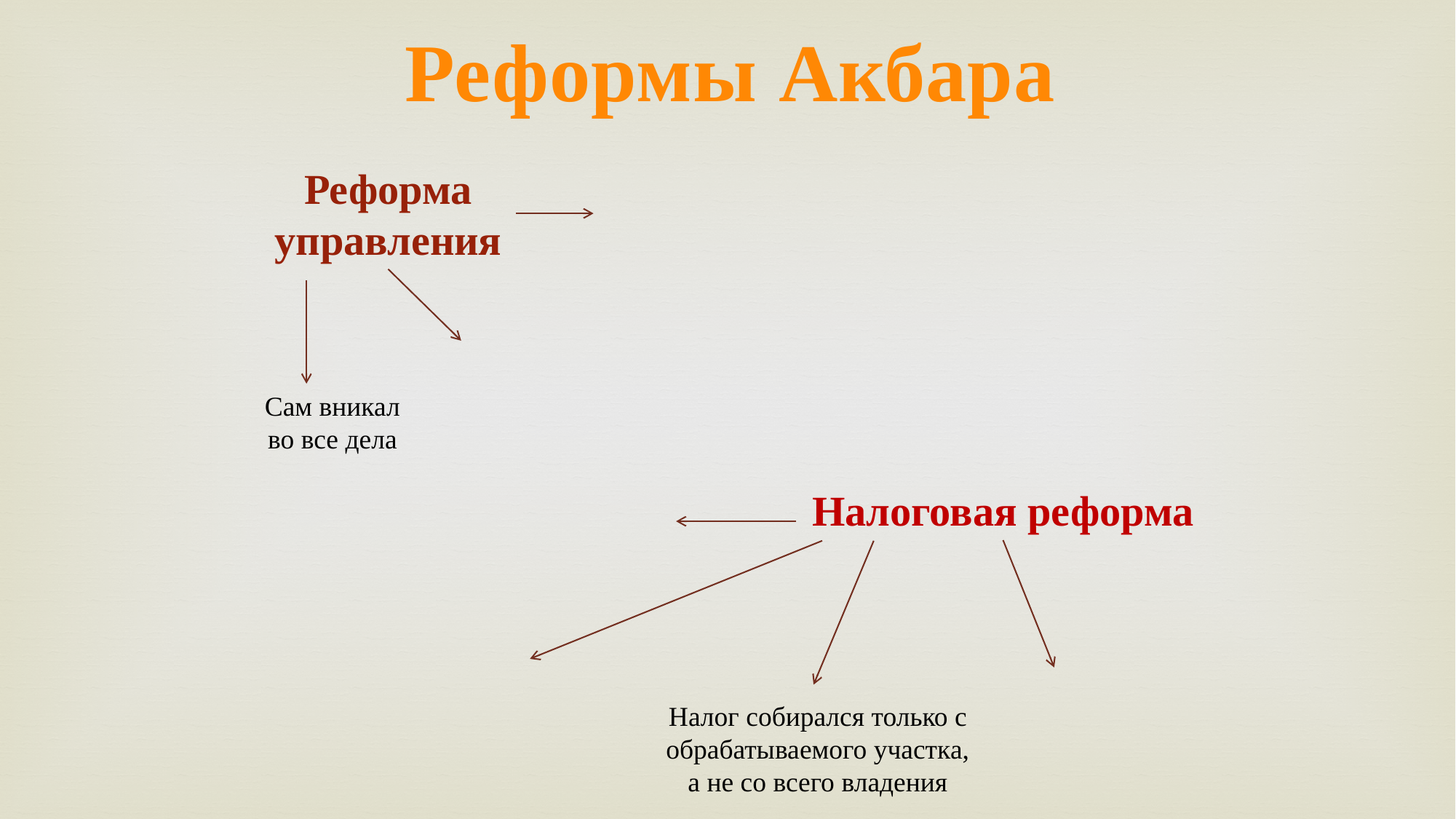

Реформы Акбара
Реформа управления
Сам вникал во все дела
Налоговая реформа
Налог собирался только с обрабатываемого участка, а не со всего владения